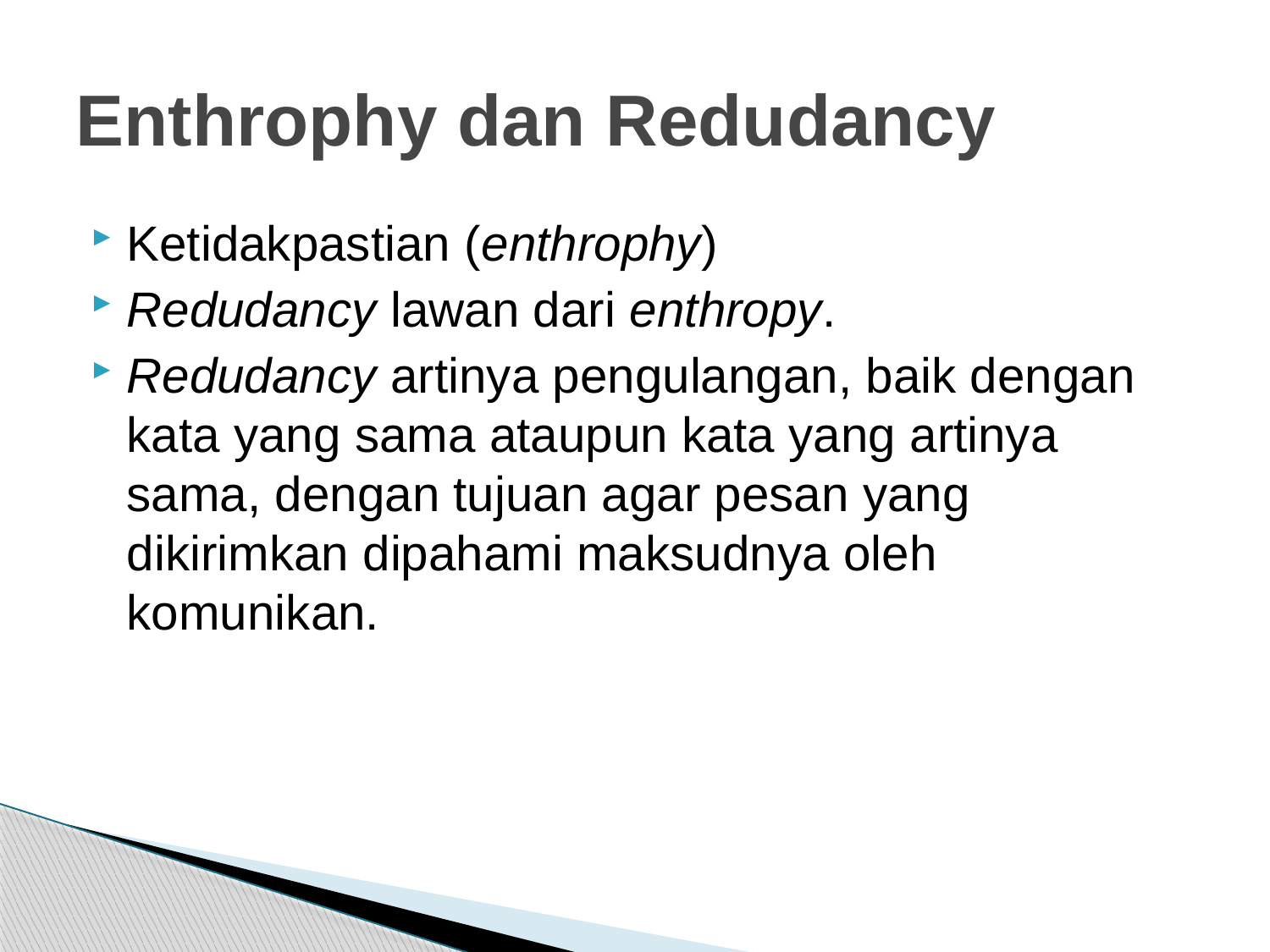

# Enthrophy dan Redudancy
Ketidakpastian (enthrophy)
Redudancy lawan dari enthropy.
Redudancy artinya pengulangan, baik dengan kata yang sama ataupun kata yang artinya sama, dengan tujuan agar pesan yang dikirimkan dipahami maksudnya oleh komunikan.